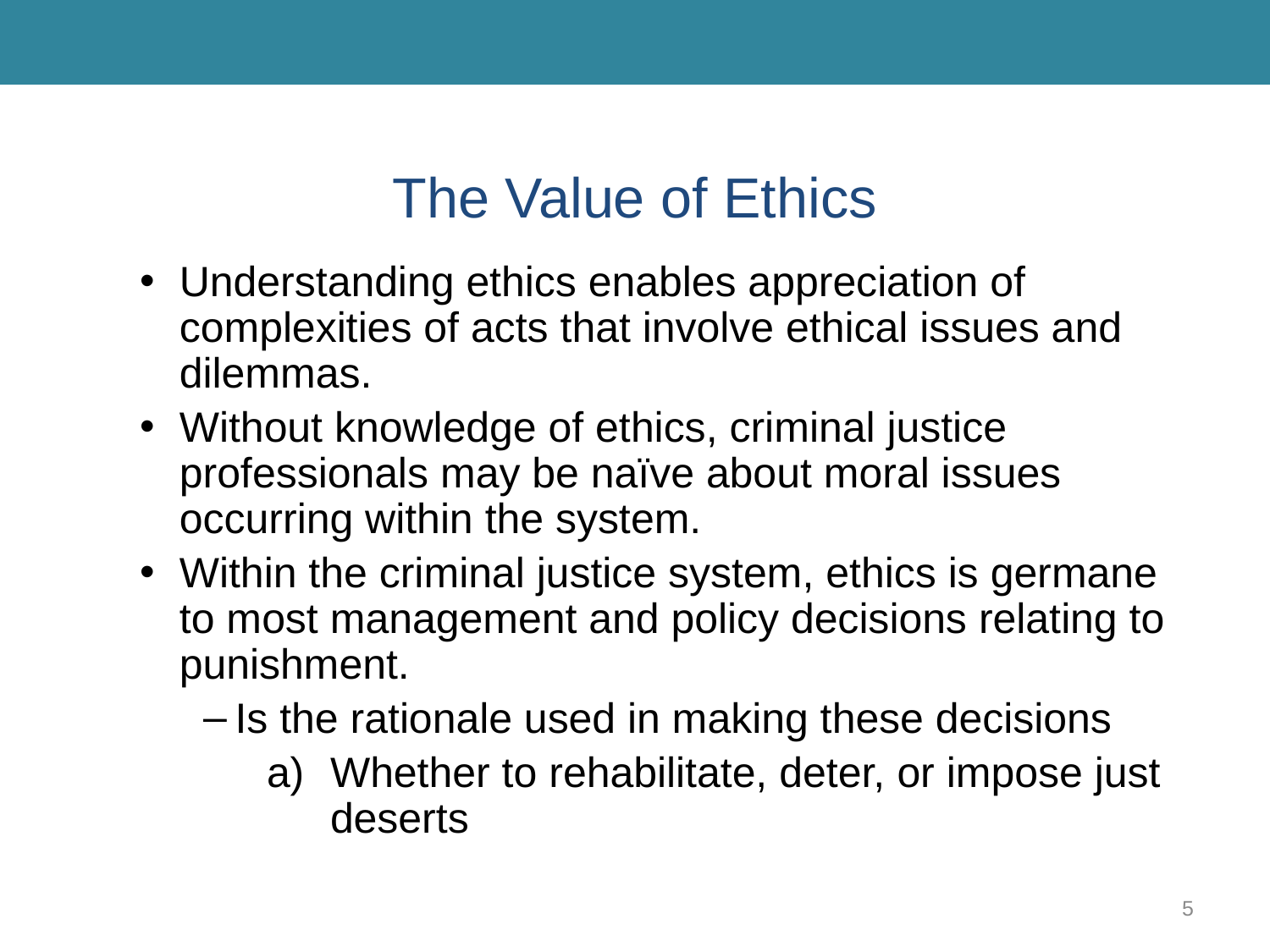

# The Value of Ethics
Understanding ethics enables appreciation of complexities of acts that involve ethical issues and dilemmas.
Without knowledge of ethics, criminal justice professionals may be naïve about moral issues occurring within the system.
Within the criminal justice system, ethics is germane to most management and policy decisions relating to punishment.
Is the rationale used in making these decisions
Whether to rehabilitate, deter, or impose just deserts

5